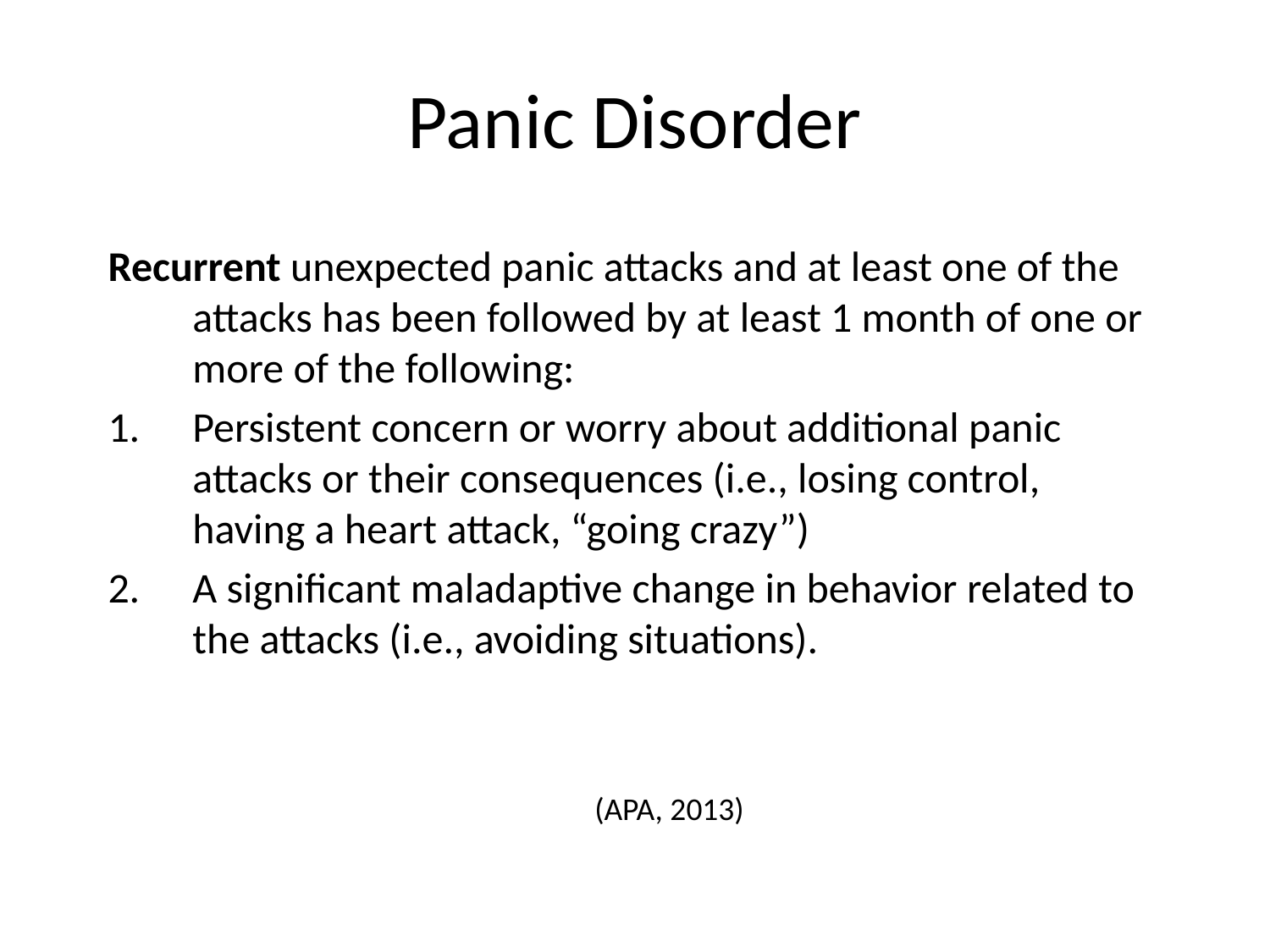

# Panic Disorder
Recurrent unexpected panic attacks and at least one of the attacks has been followed by at least 1 month of one or more of the following:
Persistent concern or worry about additional panic attacks or their consequences (i.e., losing control, having a heart attack, “going crazy”)
A significant maladaptive change in behavior related to the attacks (i.e., avoiding situations).
(APA, 2013)